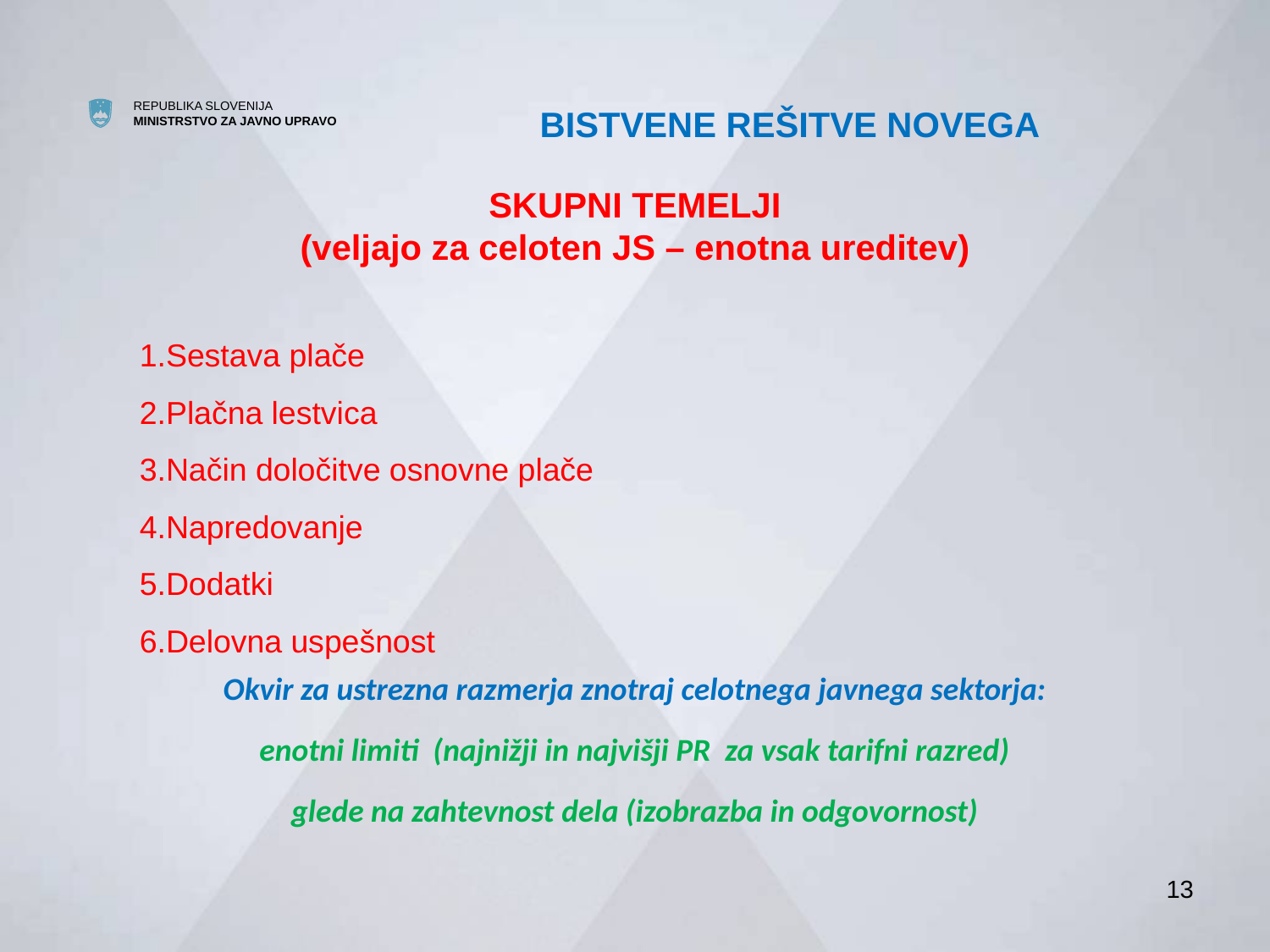

# BISTVENE REŠITVE NOVEGA
SKUPNI TEMELJI
(veljajo za celoten JS – enotna ureditev)

Sestava plače
Plačna lestvica
Način določitve osnovne plače
Napredovanje
Dodatki
Delovna uspešnost
Okvir za ustrezna razmerja znotraj celotnega javnega sektorja:
enotni limiti  (najnižji in najvišji PR  za vsak tarifni razred)
 glede na zahtevnost dela (izobrazba in odgovornost)

13